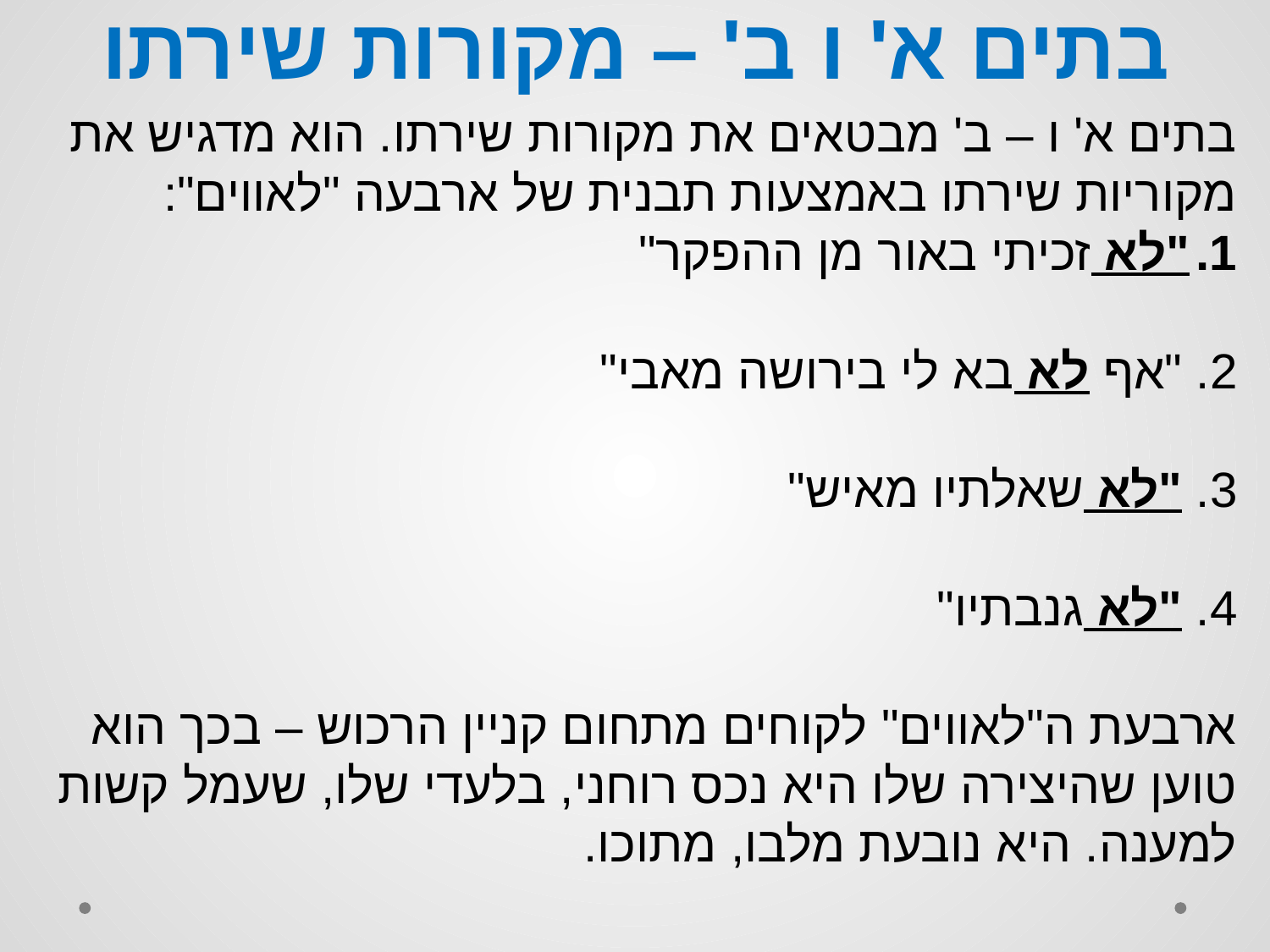

# בתים א' ו ב' – מקורות שירתו
בתים א' ו – ב' מבטאים את מקורות שירתו. הוא מדגיש את מקוריות שירתו באמצעות תבנית של ארבעה "לאווים":
"לא זכיתי באור מן ההפקר"

2. "אף לא בא לי בירושה מאבי"

3. "לא שאלתיו מאיש"

4. "לא גנבתיו"

ארבעת ה"לאווים" לקוחים מתחום קניין הרכוש – בכך הוא טוען שהיצירה שלו היא נכס רוחני, בלעדי שלו, שעמל קשות למענה. היא נובעת מלבו, מתוכו.